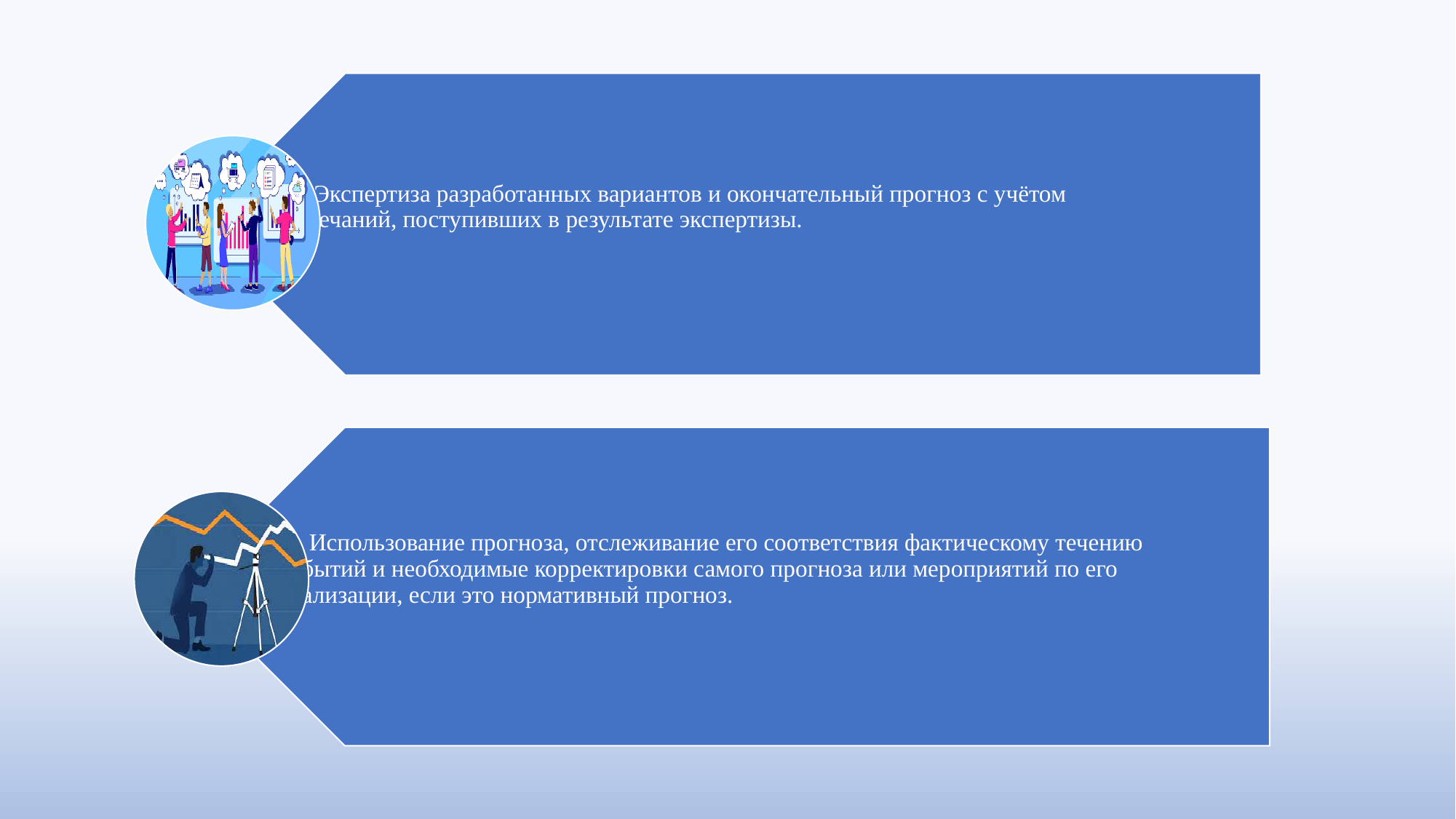

→ Экспертиза разработанных вариантов и окончательный прогноз с учётом замечаний, поступивших в результате экспертизы.

→ Использование прогноза, отслеживание его соответствия фактическому течению событий и необходимые корректировки самого прогноза или мероприятий по его реализации, если это нормативный прогноз.